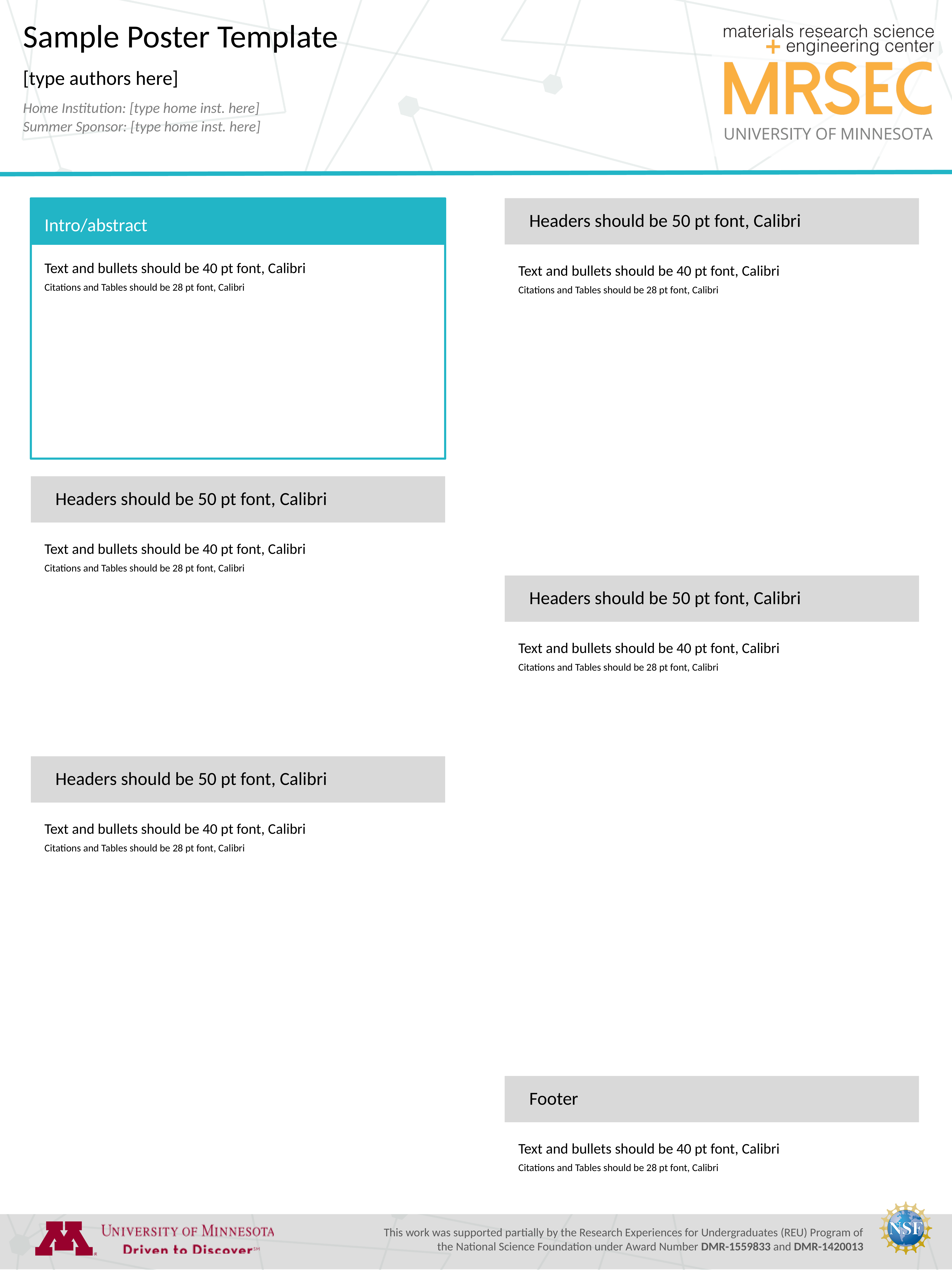

Sample Poster Template

[type authors here]

Home Institution: [type home inst. here]
Summer Sponsor: [type home inst. here]

Headers should be 50 pt font, Calibri
Intro/abstract
Text and bullets should be 40 pt font, Calibri
Text and bullets should be 40 pt font, Calibri
Citations and Tables should be 28 pt font, Calibri
Citations and Tables should be 28 pt font, Calibri

Headers should be 50 pt font, Calibri
Text and bullets should be 40 pt font, Calibri
Citations and Tables should be 28 pt font, Calibri

Headers should be 50 pt font, Calibri
Text and bullets should be 40 pt font, Calibri
Citations and Tables should be 28 pt font, Calibri

Headers should be 50 pt font, Calibri
Text and bullets should be 40 pt font, Calibri
Citations and Tables should be 28 pt font, Calibri

Footer
Text and bullets should be 40 pt font, Calibri
Citations and Tables should be 28 pt font, Calibri
This work was supported partially by the Research Experiences for Undergraduates (REU) Program of the National Science Foundation under Award Number DMR-1559833 and DMR-1420013